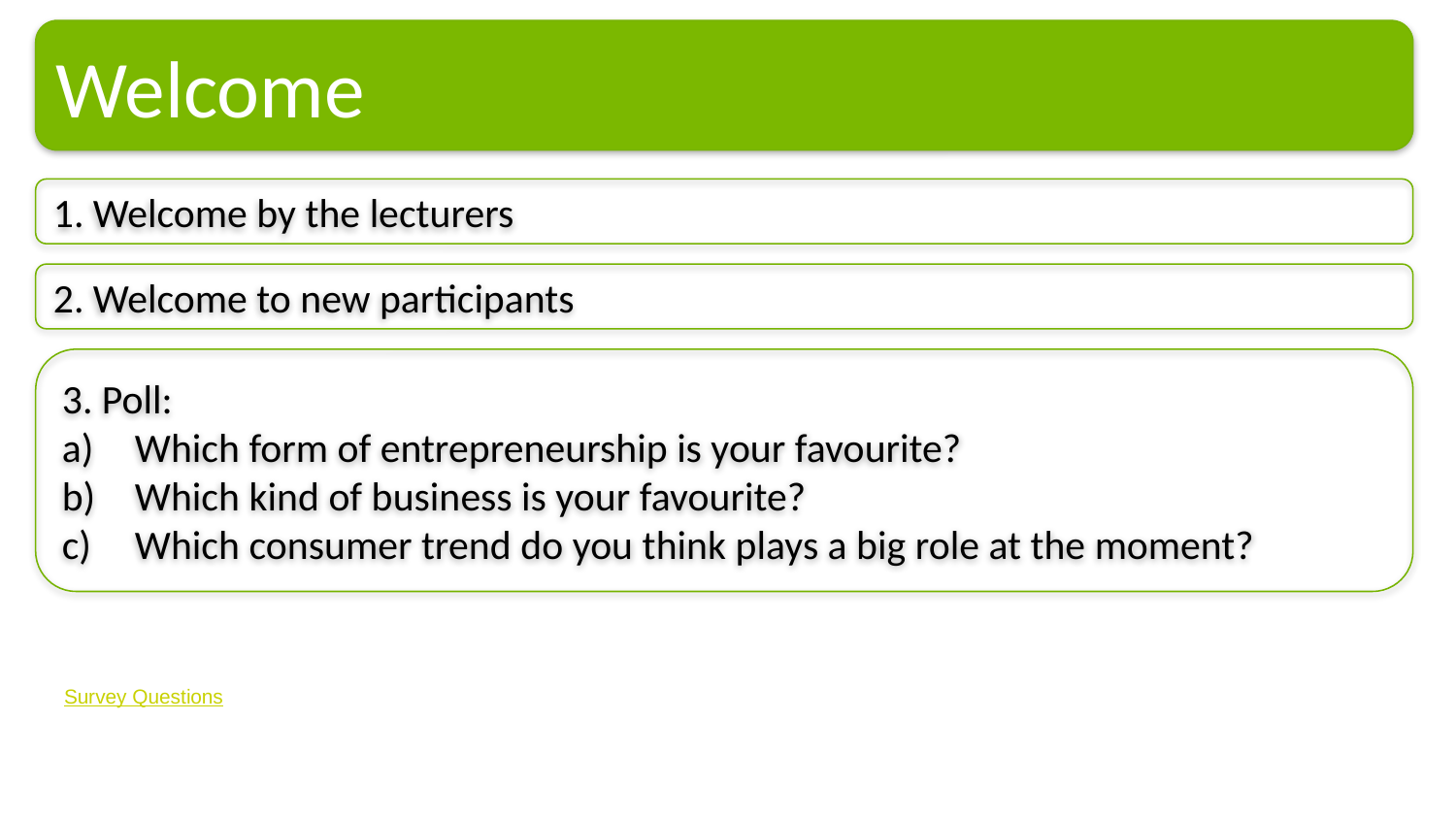

Welcome
1. Welcome by the lecturers
2. Welcome to new participants
3. Poll:
Which form of entrepreneurship is your favourite?
Which kind of business is your favourite?
Which consumer trend do you think plays a big role at the moment?
Survey Questions